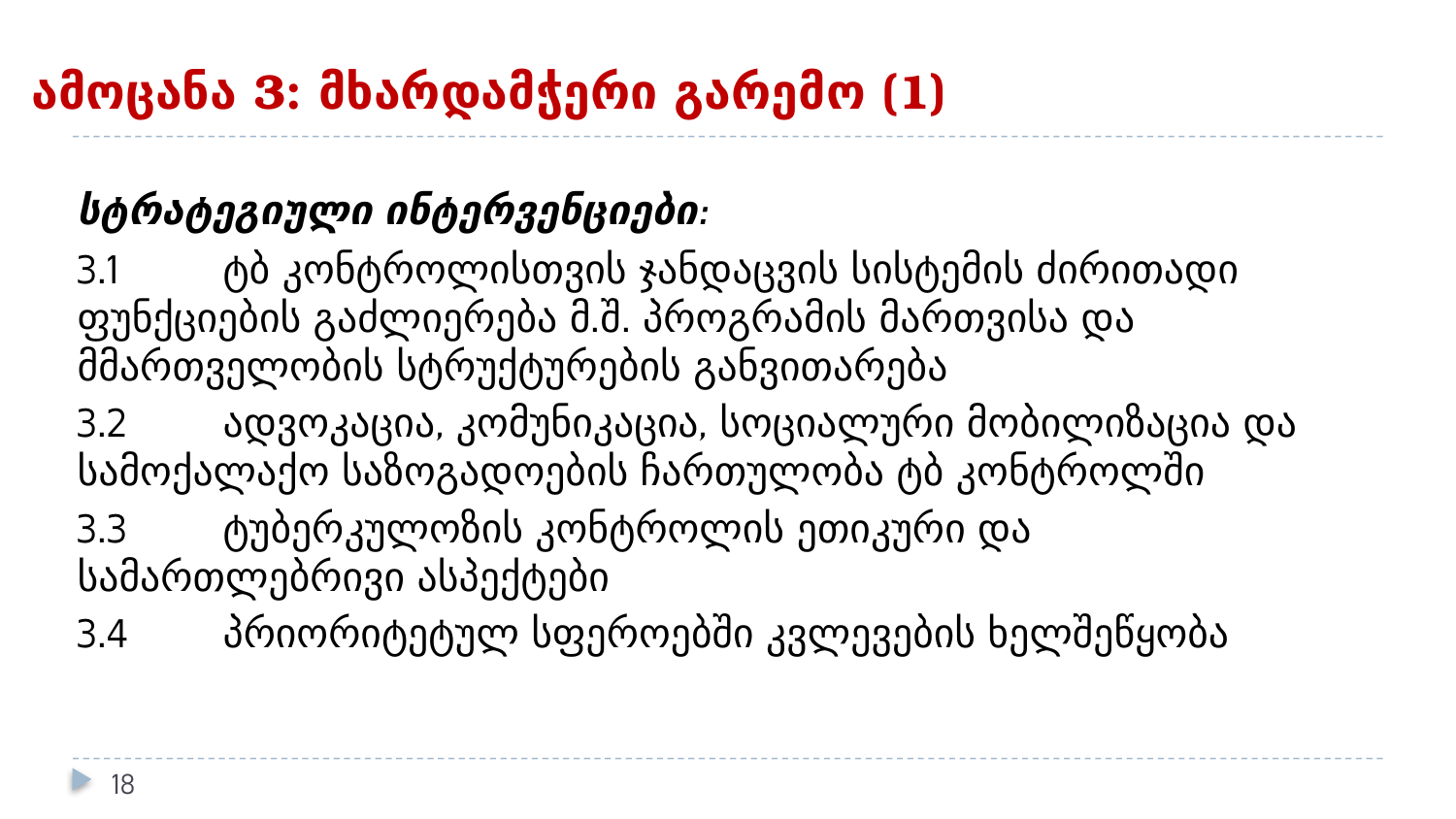

# ამოცანა 3: მხარდამჭერი გარემო (1)
სტრატეგიული ინტერვენციები:
3.1	ტბ კონტროლისთვის ჯანდაცვის სისტემის ძირითადი ფუნქციების გაძლიერება მ.შ. პროგრამის მართვისა და მმართველობის სტრუქტურების განვითარება
3.2	ადვოკაცია, კომუნიკაცია, სოციალური მობილიზაცია და სამოქალაქო საზოგადოების ჩართულობა ტბ კონტროლში
3.3	ტუბერკულოზის კონტროლის ეთიკური და სამართლებრივი ასპექტები
3.4	პრიორიტეტულ სფეროებში კვლევების ხელშეწყობა
18